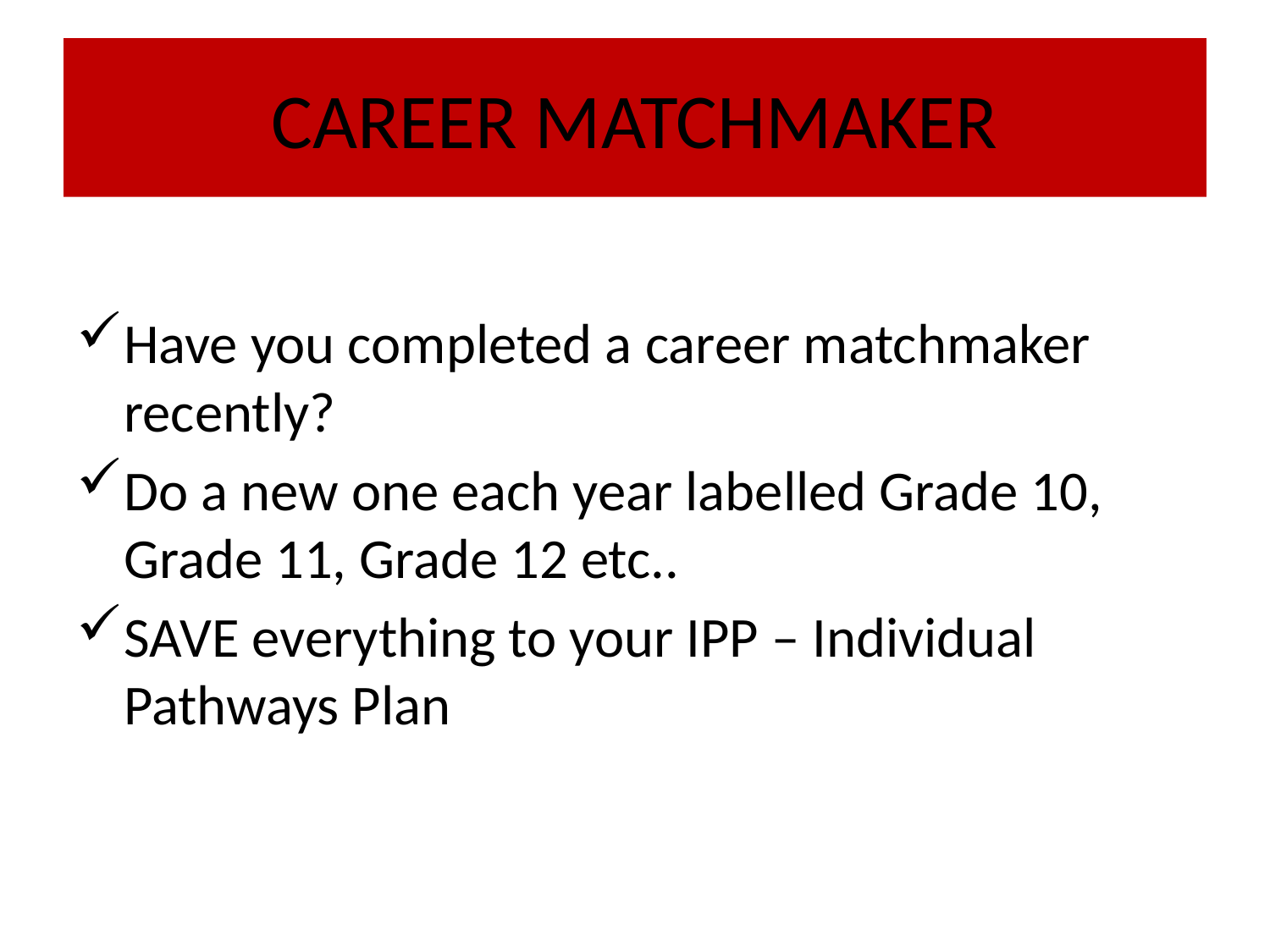

# CAREER MATCHMAKER

Have you completed a career matchmaker recently?
Do a new one each year labelled Grade 10, Grade 11, Grade 12 etc..
SAVE everything to your IPP – Individual Pathways Plan